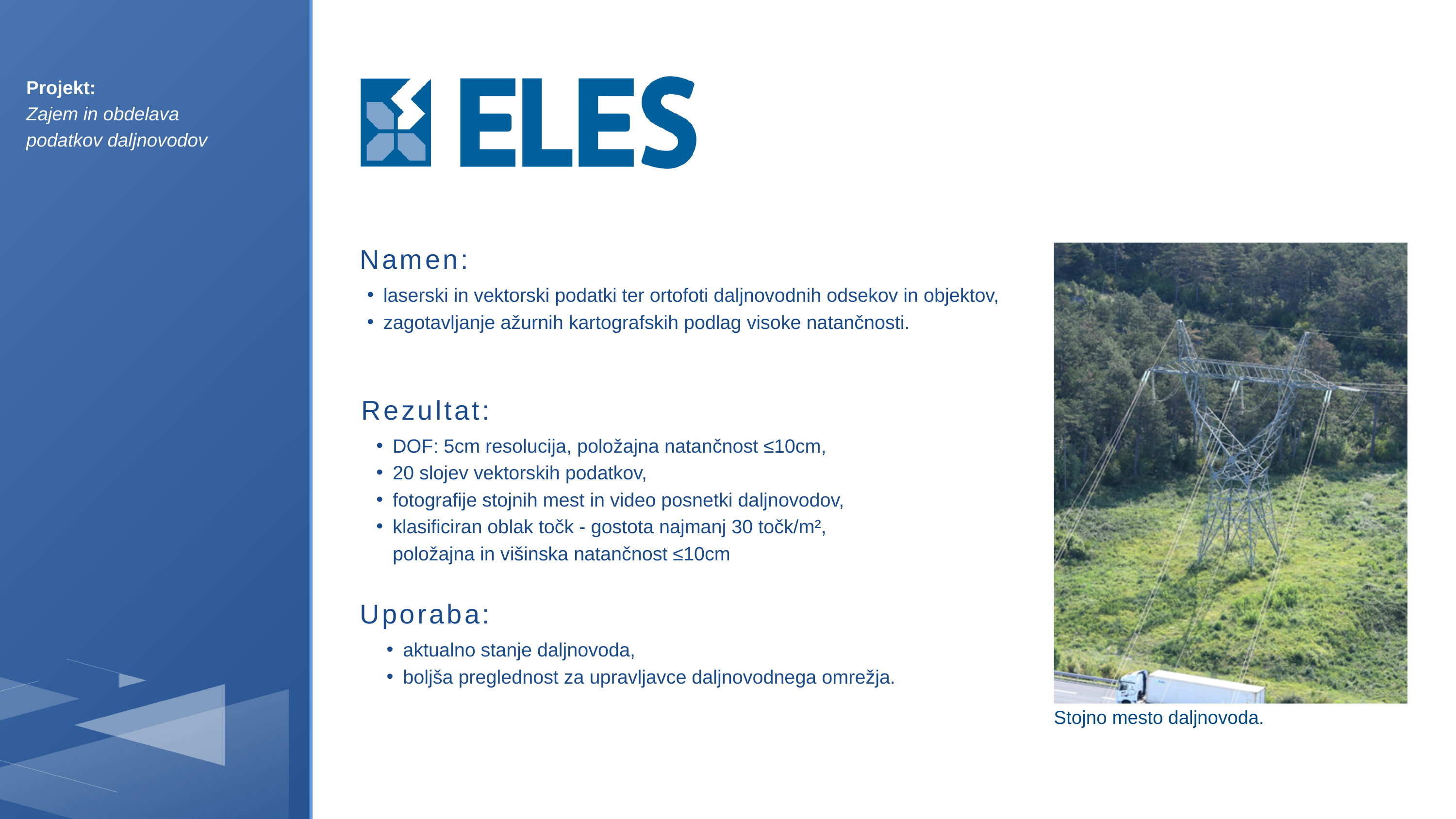

Projekt:
Zajem in obdelava podatkov daljnovodov  ​

Namen:
laserski in vektorski podatki ter ortofoti daljnovodnih odsekov in objektov,
zagotavljanje ažurnih kartografskih podlag visoke natančnosti.
Rezultat:
DOF: 5cm resolucija, položajna natančnost ≤10cm,
20 slojev vektorskih podatkov,
fotografije stojnih mest in video posnetki daljnovodov,
klasificiran oblak točk - gostota najmanj 30 točk/m², položajna in višinska natančnost ≤10cm

Uporaba:
aktualno stanje daljnovoda,
boljša preglednost za upravljavce daljnovodnega omrežja.

Stojno mesto daljnovoda.